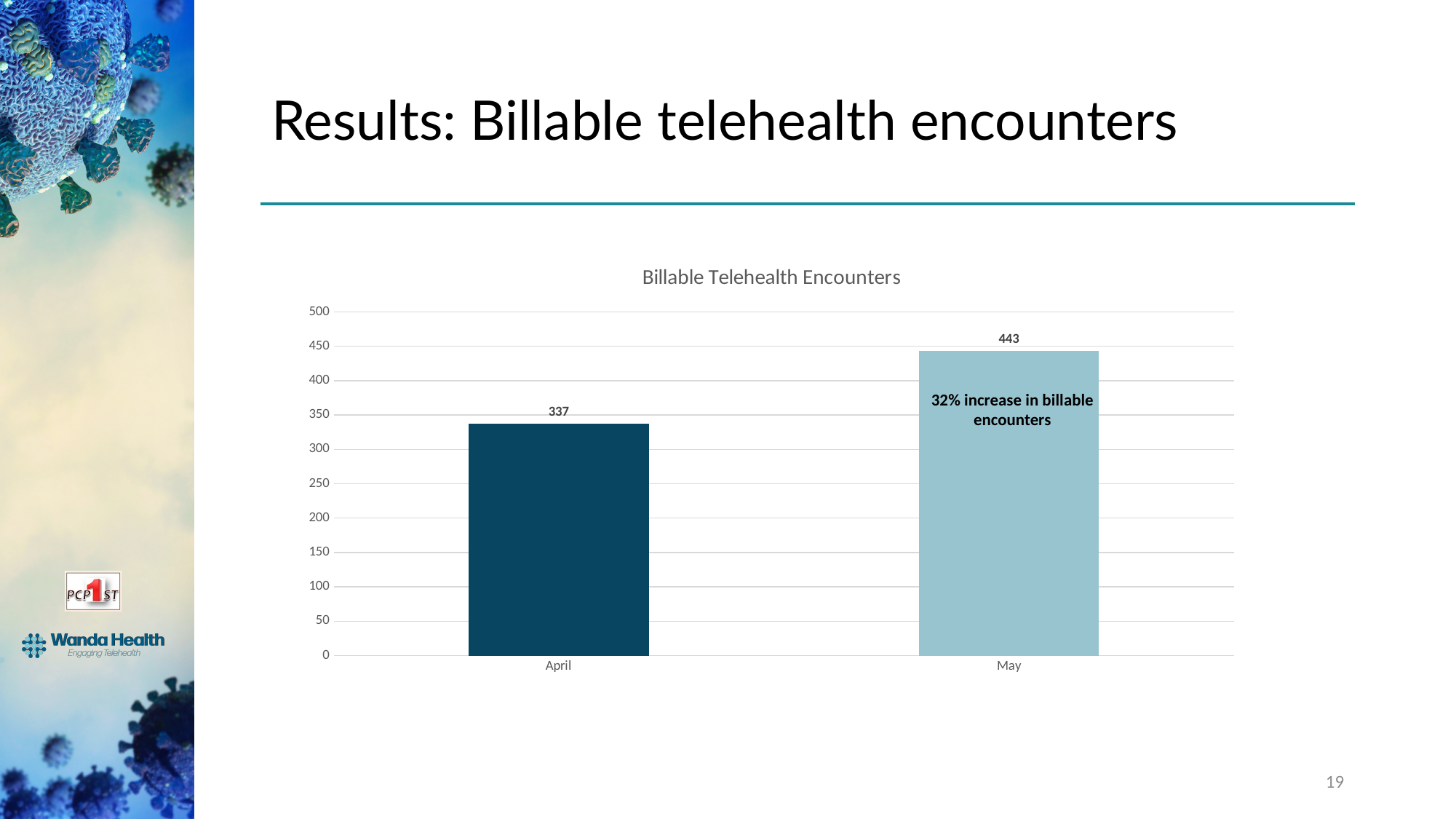

# Results: Billable telehealth encounters

### Chart: Billable Telehealth Encounters

| Category | Billable Calls |
|---|---|
| April | 337.0 |
| May | 443.0 |
32% increase in billable encounters
19